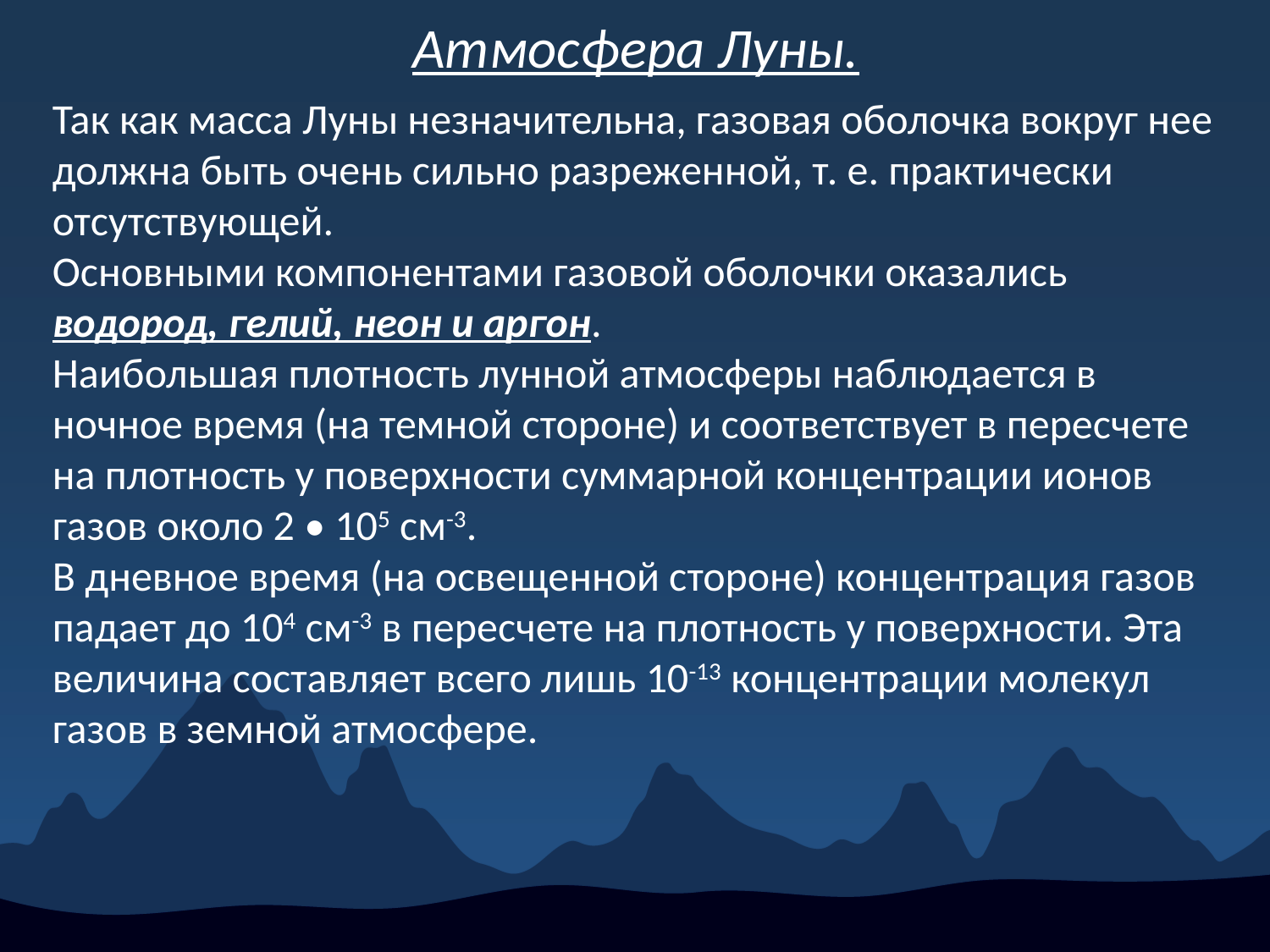

# Атмосфера Луны.
Так как масса Луны незначительна, газовая оболочка вокруг нее должна быть очень сильно разреженной, т. е. практически отсутствующей.
Основными компонентами газовой оболочки оказались водород, гелий, неон и аргон.
Наибольшая плотность лунной атмосферы наблюдается в ночное время (на темной стороне) и соответствует в пересчете на плотность у поверхности суммарной концентрации ионов газов около 2 • 105 см-3.
В дневное время (на освещенной стороне) концентрация газов падает до 104 см-3 в пересчете на плотность у поверхности. Эта величина составляет всего лишь 10-13 концентрации молекул газов в земной атмосфере.